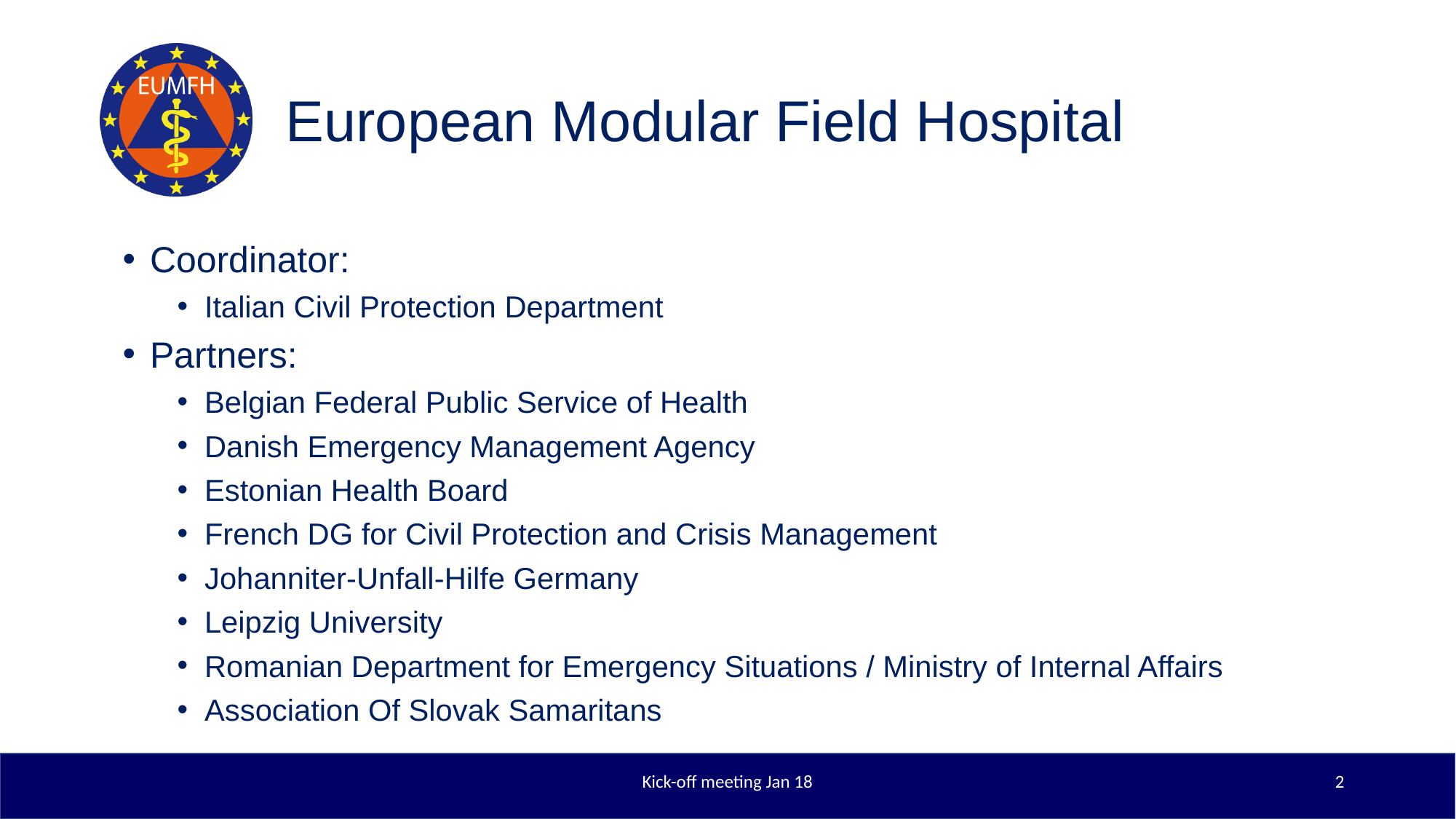

# European Modular Field Hospital
Coordinator:
Italian Civil Protection Department
Partners:
Belgian Federal Public Service of Health
Danish Emergency Management Agency
Estonian Health Board
French DG for Civil Protection and Crisis Management
Johanniter-Unfall-Hilfe Germany
Leipzig University
Romanian Department for Emergency Situations / Ministry of Internal Affairs
Association Of Slovak Samaritans
Kick-off meeting Jan 18
2